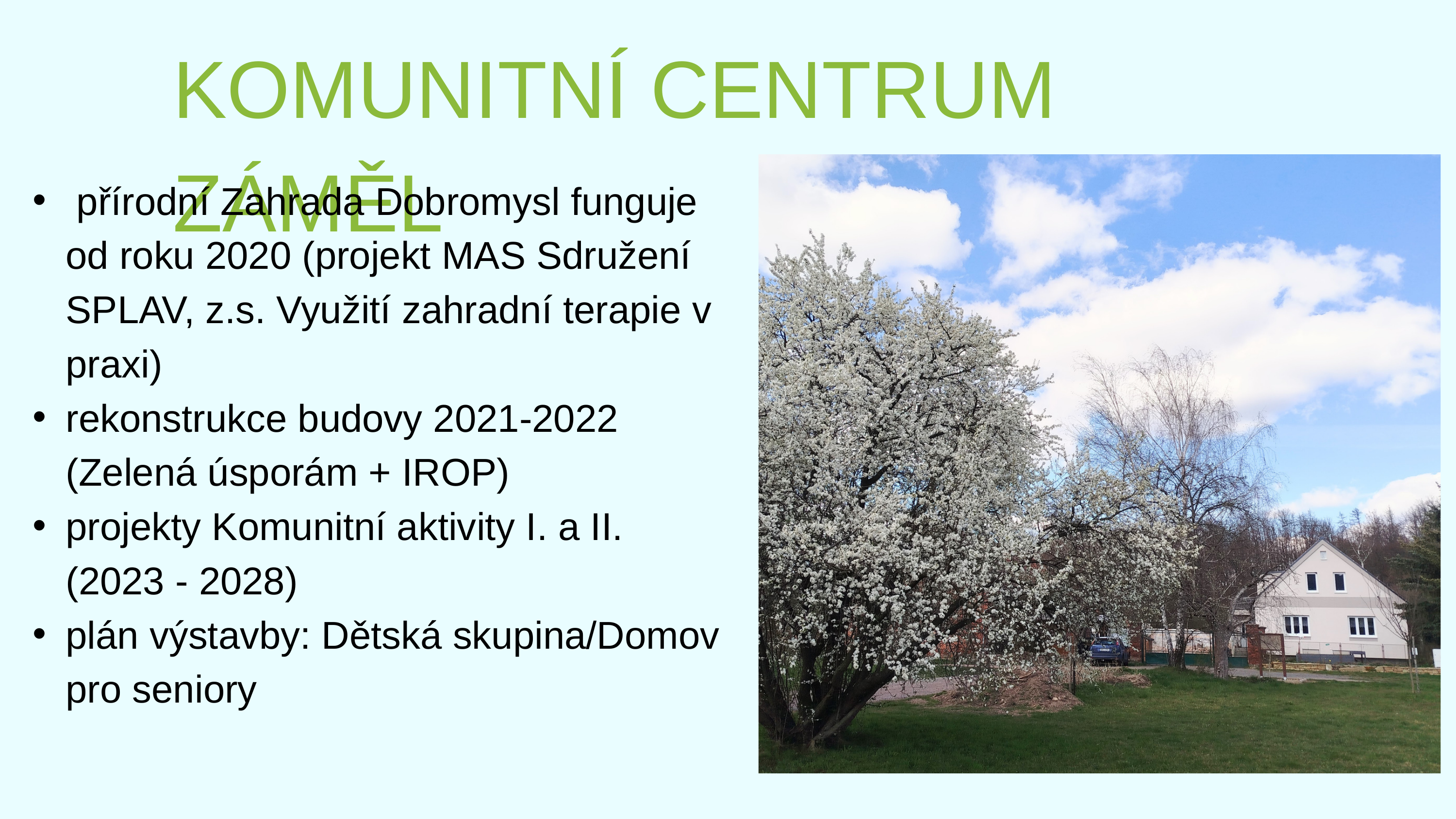

KOMUNITNÍ CENTRUM ZÁMĚL

 přírodní Zahrada Dobromysl funguje od roku 2020 (projekt MAS Sdružení SPLAV, z.s. Využití zahradní terapie v praxi)
rekonstrukce budovy 2021-2022 (Zelená úsporám + IROP)
projekty Komunitní aktivity I. a II. (2023 - 2028)
plán výstavby: Dětská skupina/Domov pro seniory